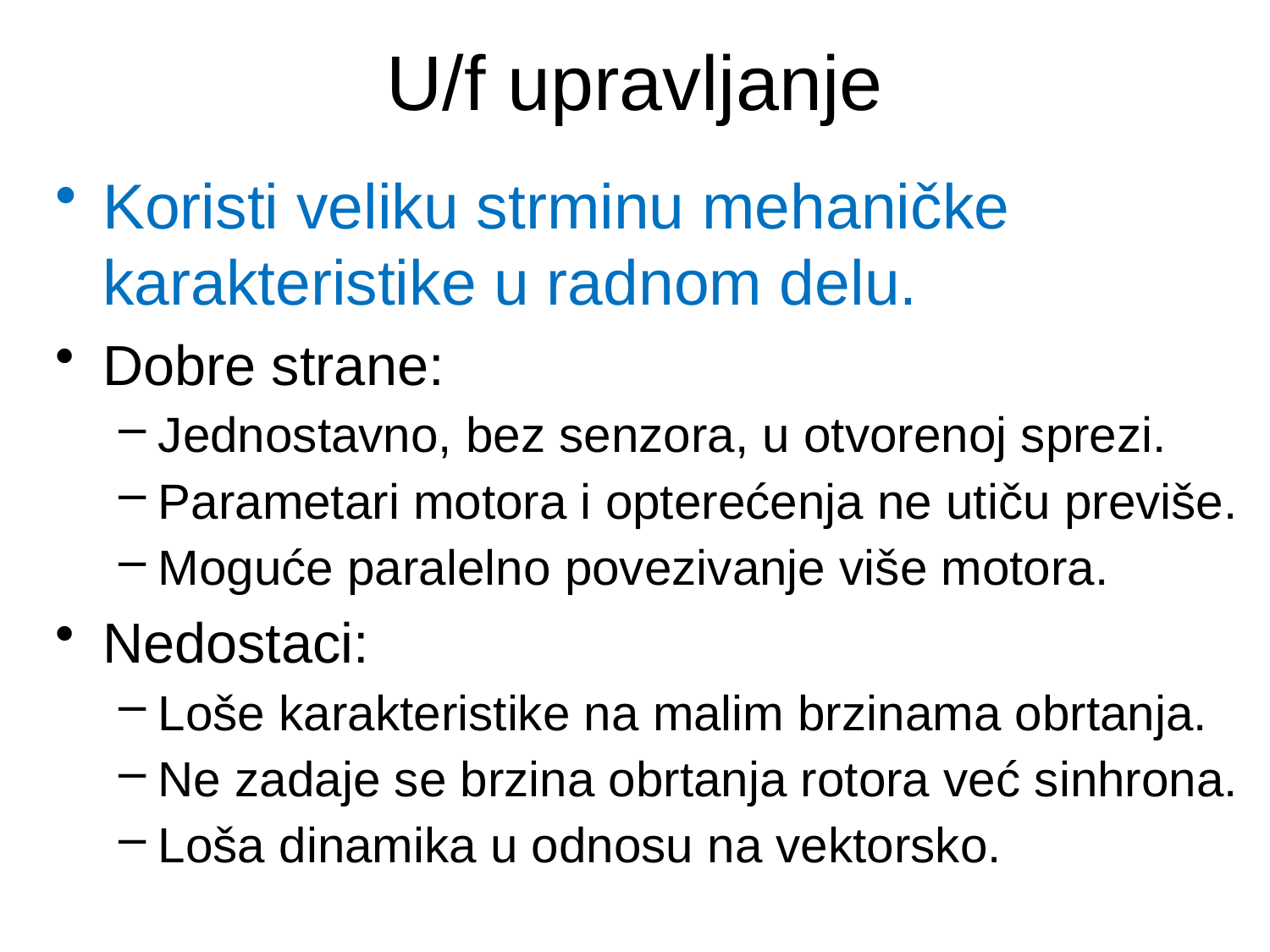

# U/f upravljanje
Koristi veliku strminu mehaničke karakteristike u radnom delu.
Dobre strane:
Jednostavno, bez senzora, u otvorenoj sprezi.
Parametari motora i opterećenja ne utiču previše.
Moguće paralelno povezivanje više motora.
Nedostaci:
Loše karakteristike na malim brzinama obrtanja.
Ne zadaje se brzina obrtanja rotora već sinhrona.
Loša dinamika u odnosu na vektorsko.